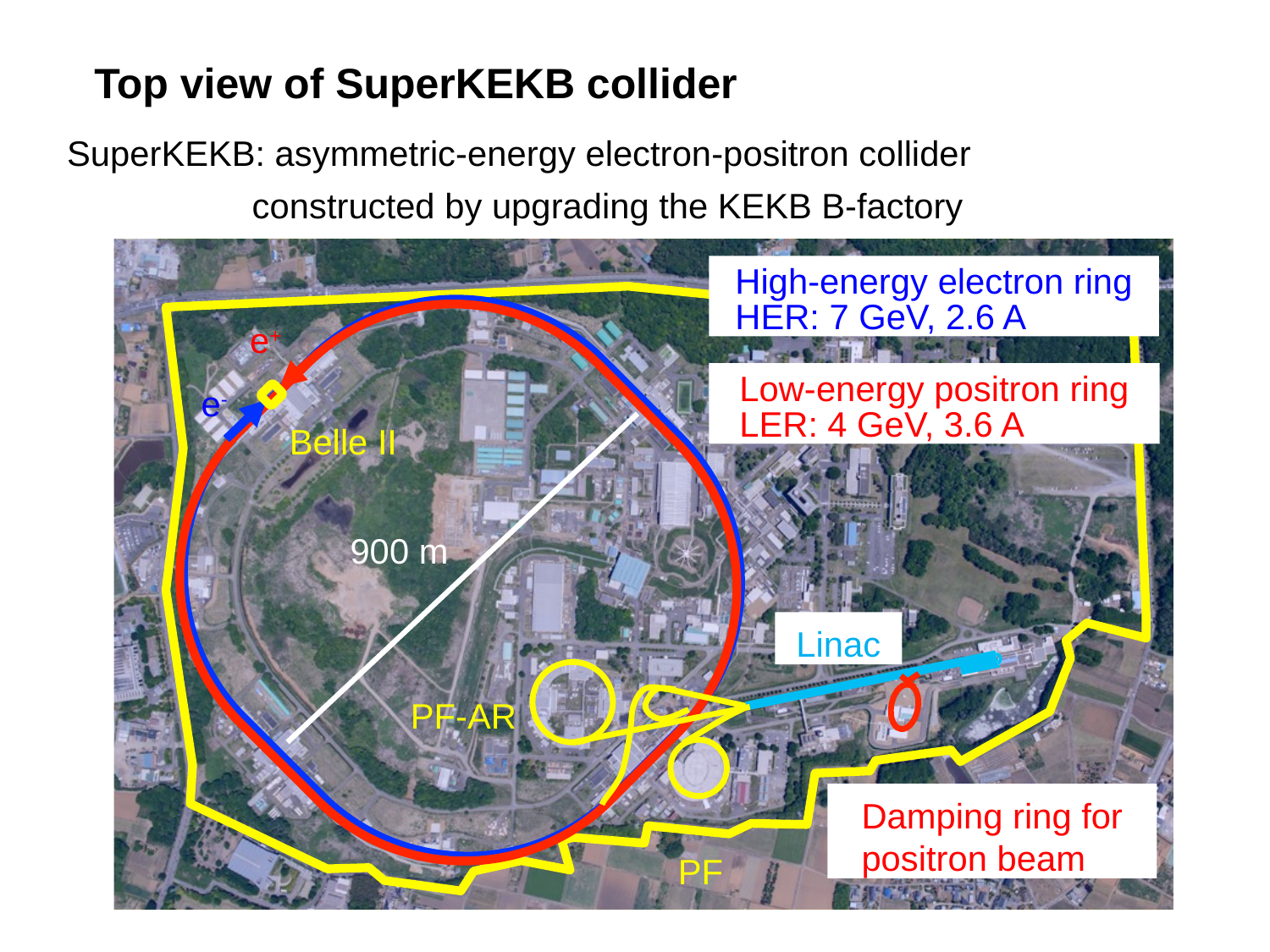

Top view of SuperKEKB collider
SuperKEKB: asymmetric-energy electron-positron collider
                   constructed by upgrading the KEKB B-factory

High-energy electron ring
HER: 7 GeV, 2.6 A

     e+
e-

Low-energy positron ring
LER: 4 GeV, 3.6 A

Belle II
900 m
Linac
PF-AR
Damping ring for positron beam
PF